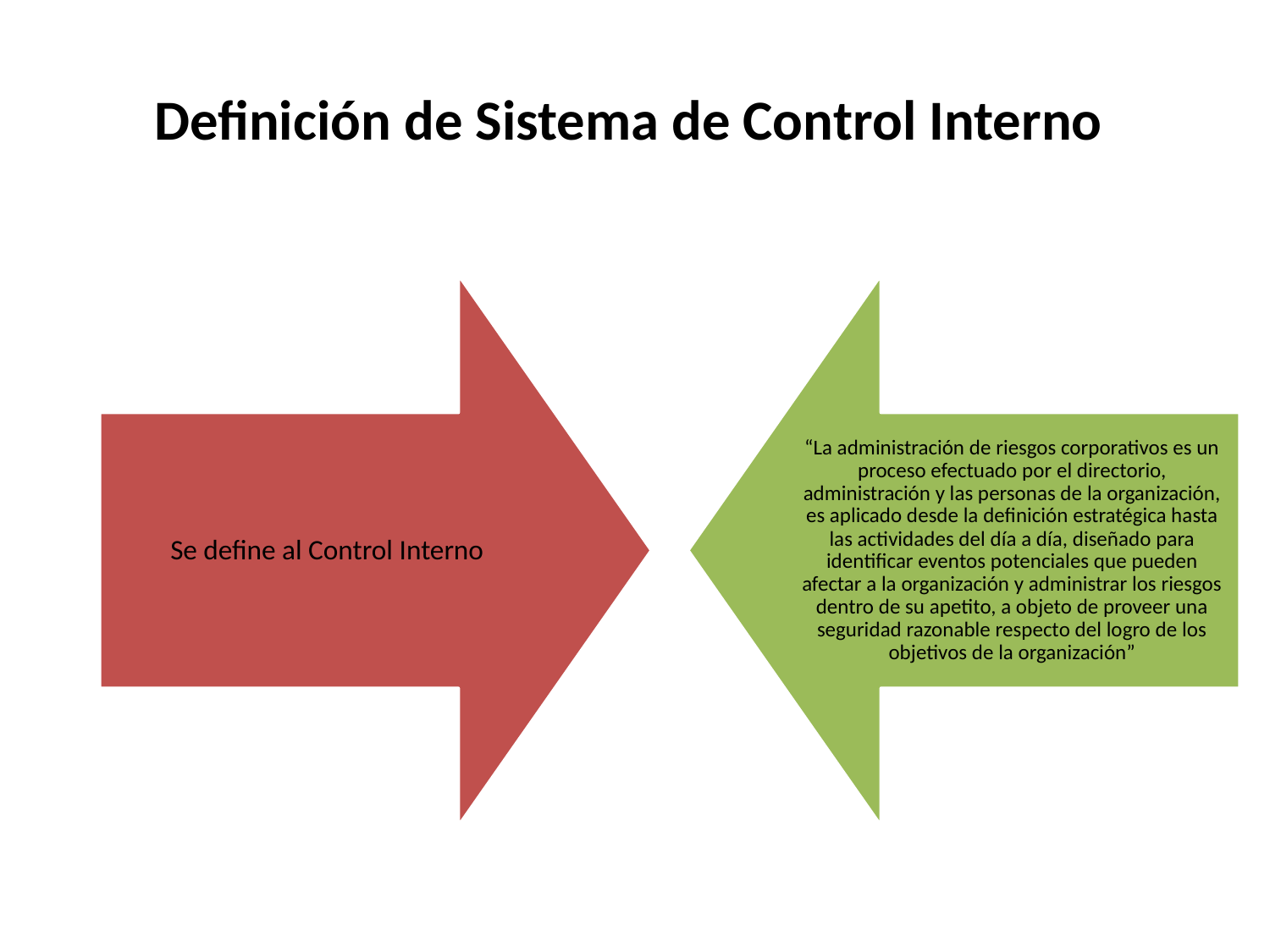

# Definición de Sistema de Control Interno
Se define al Control Interno
“La administración de riesgos corporativos es un proceso efectuado por el directorio, administración y las personas de la organización, es aplicado desde la definición estratégica hasta las actividades del día a día, diseñado para identificar eventos potenciales que pueden afectar a la organización y administrar los riesgos dentro de su apetito, a objeto de proveer una seguridad razonable respecto del logro de los objetivos de la organización”